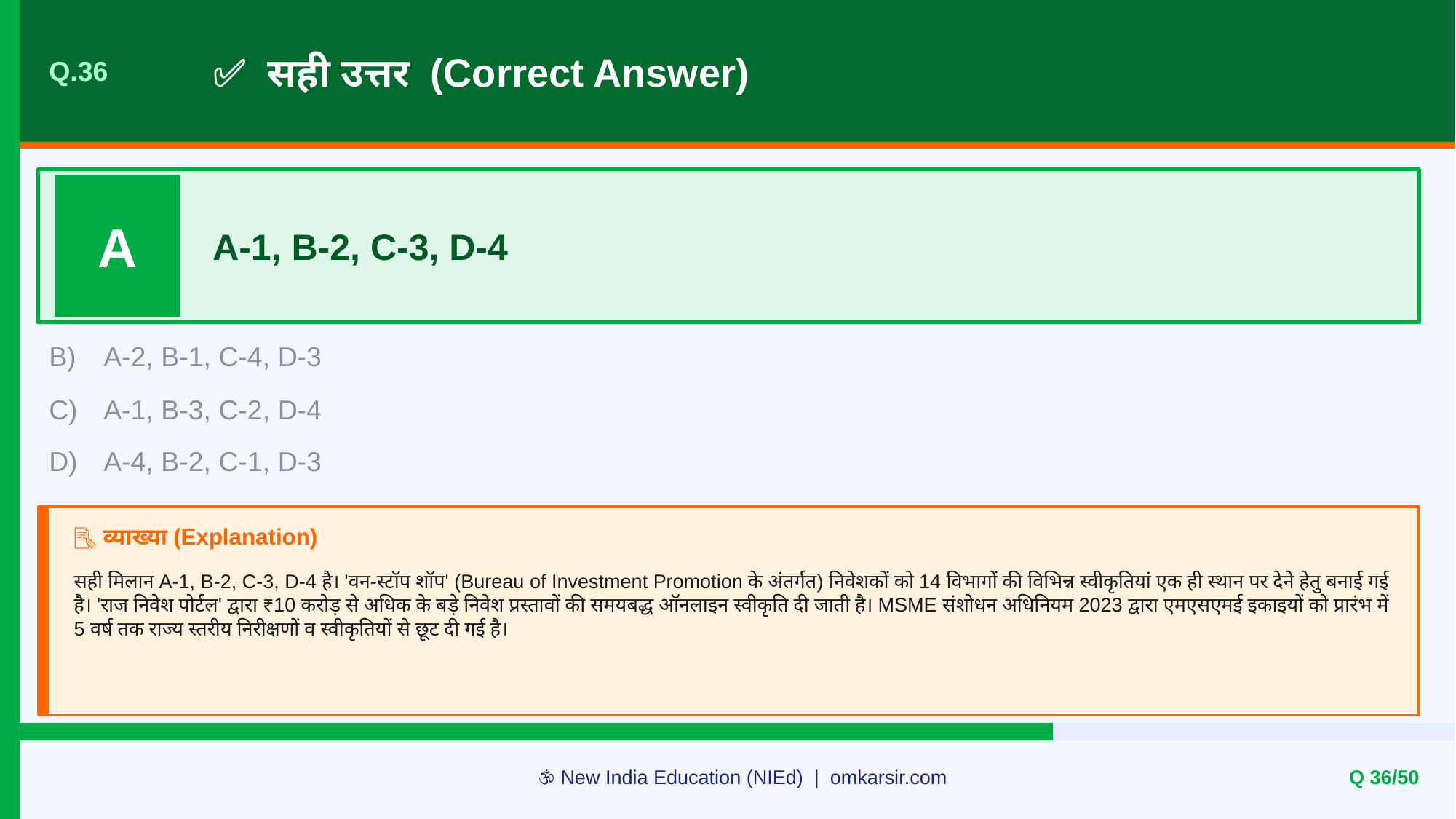

✅  सही उत्तर  (Correct Answer)
Q.36

A
A-1, B-2, C-3, D-4
B)
A-2, B-1, C-4, D-3
C)
A-1, B-3, C-2, D-4
D)
A-4, B-2, C-1, D-3

📝 व्याख्या (Explanation)
सही मिलान A-1, B-2, C-3, D-4 है। 'वन-स्टॉप शॉप' (Bureau of Investment Promotion के अंतर्गत) निवेशकों को 14 विभागों की विभिन्न स्वीकृतियां एक ही स्थान पर देने हेतु बनाई गई है। 'राज निवेश पोर्टल' द्वारा ₹10 करोड़ से अधिक के बड़े निवेश प्रस्तावों की समयबद्ध ऑनलाइन स्वीकृति दी जाती है। MSME संशोधन अधिनियम 2023 द्वारा एमएसएमई इकाइयों को प्रारंभ में 5 वर्ष तक राज्य स्तरीय निरीक्षणों व स्वीकृतियों से छूट दी गई है।

🕉️ New India Education (NIEd)  |  omkarsir.com
Q 36/50